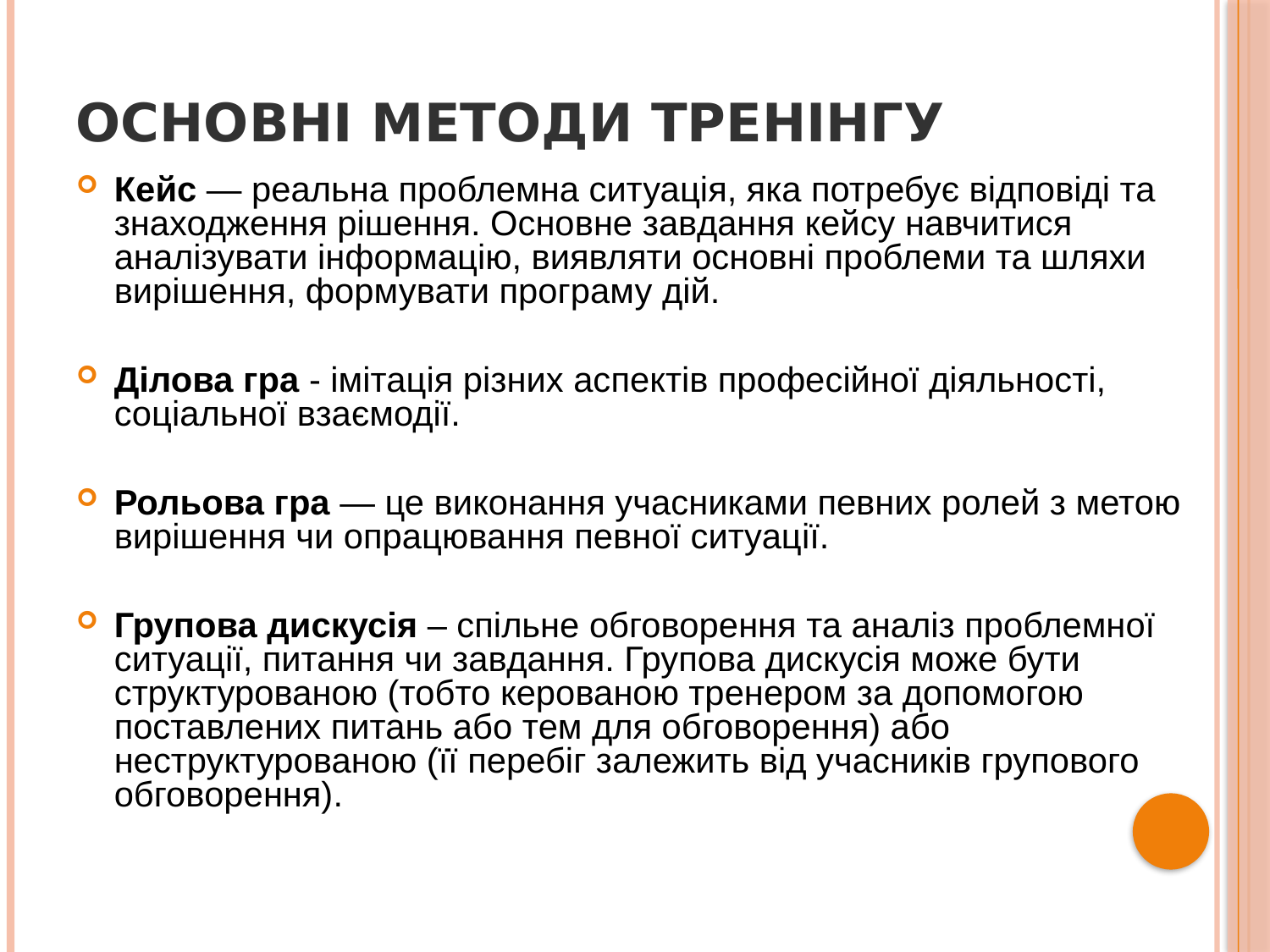

# Основні методи тренінгу
Кейс — реальна проблемна ситуація, яка потребує відповіді та знаходження рішення. Основне завдання кейсу навчитися аналізувати інформацію, виявляти основні проблеми та шляхи вирішення, формувати програму дій.

Ділова гра - імітація різних аспектів професійної діяльності, соціальної взаємодії.

Рольова гра — це виконання учасниками певних ролей з метою вирішення чи опрацювання певної ситуації.

Групова дискусія – спільне обговорення та аналіз проблемної ситуації, питання чи завдання. Групова дискусія може бути структурованою (тобто керованою тренером за допомогою поставлених питань або тем для обговорення) або неструктурованою (її перебіг залежить від учасників групового обговорення).